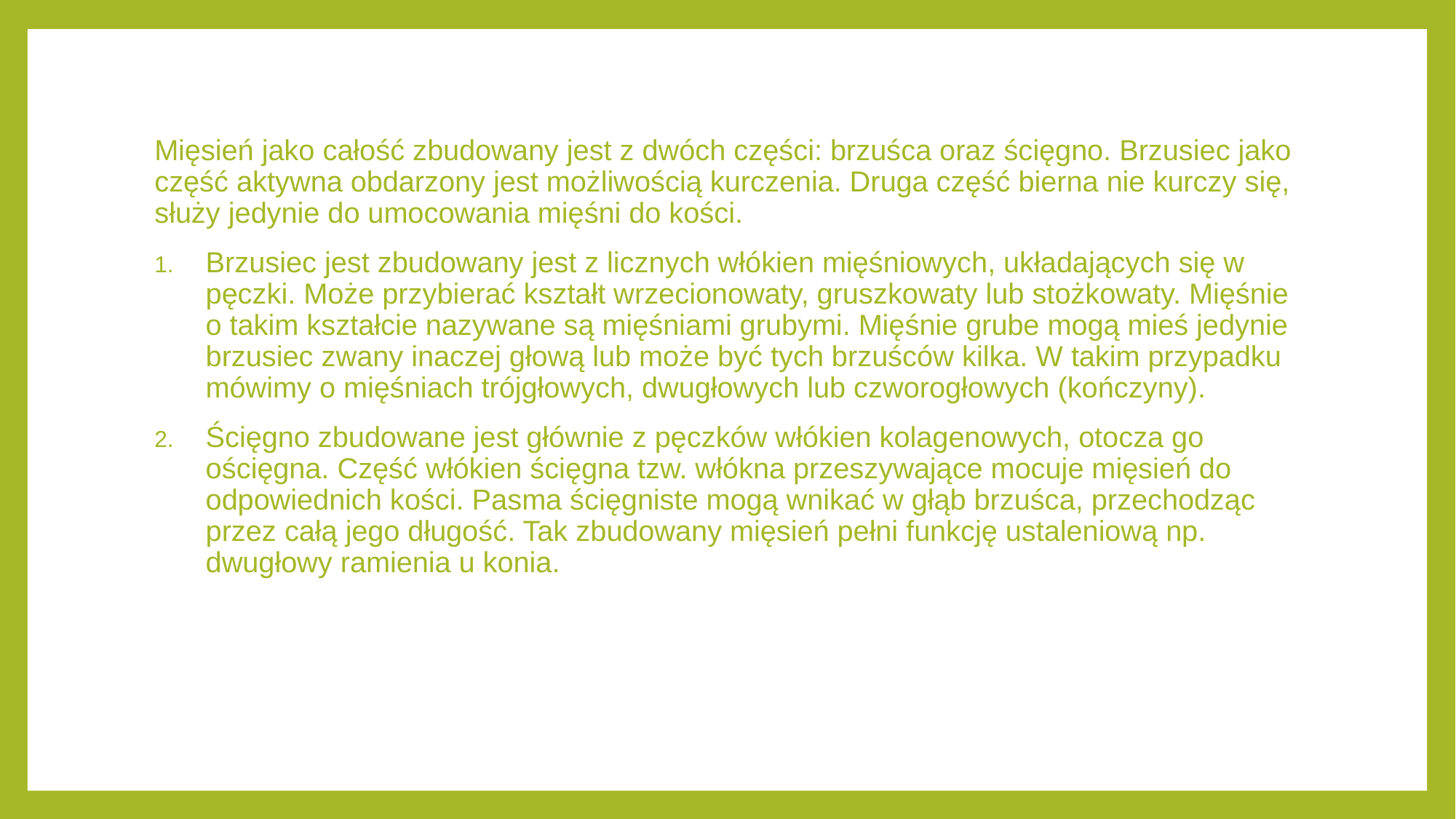

Mięsień jako całość zbudowany jest z dwóch części: brzuśca oraz ścięgno. Brzusiec jako część aktywna obdarzony jest możliwością kurczenia. Druga część bierna nie kurczy się, służy jedynie do umocowania mięśni do kości.
Brzusiec jest zbudowany jest z licznych włókien mięśniowych, układających się w pęczki. Może przybierać kształt wrzecionowaty, gruszkowaty lub stożkowaty. Mięśnie o takim kształcie nazywane są mięśniami grubymi. Mięśnie grube mogą mieś jedynie brzusiec zwany inaczej głową lub może być tych brzuśców kilka. W takim przypadku mówimy o mięśniach trójgłowych, dwugłowych lub czworogłowych (kończyny).
Ścięgno zbudowane jest głównie z pęczków włókien kolagenowych, otocza go ościęgna. Część włókien ścięgna tzw. włókna przeszywające mocuje mięsień do odpowiednich kości. Pasma ścięgniste mogą wnikać w głąb brzuśca, przechodząc przez całą jego długość. Tak zbudowany mięsień pełni funkcję ustaleniową np. dwugłowy ramienia u konia.